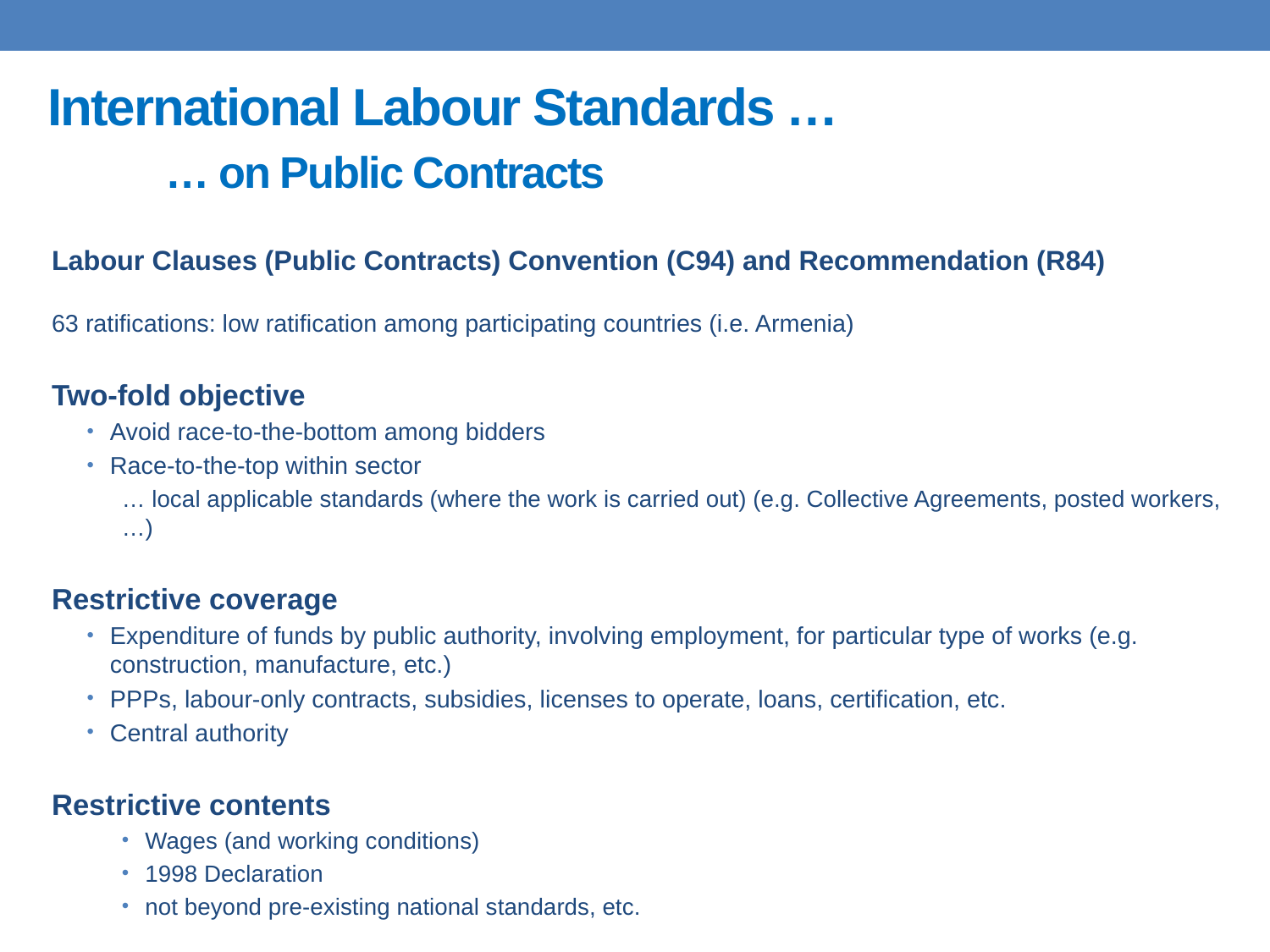

# International Labour Standards … … on Public Contracts
Labour Clauses (Public Contracts) Convention (C94) and Recommendation (R84)

63 ratifications: low ratification among participating countries (i.e. Armenia)

Two-fold objective
Avoid race-to-the-bottom among bidders
Race-to-the-top within sector
… local applicable standards (where the work is carried out) (e.g. Collective Agreements, posted workers, …)

Restrictive coverage
Expenditure of funds by public authority, involving employment, for particular type of works (e.g. construction, manufacture, etc.)
PPPs, labour-only contracts, subsidies, licenses to operate, loans, certification, etc.
Central authority

Restrictive contents
Wages (and working conditions)
1998 Declaration
not beyond pre-existing national standards, etc.